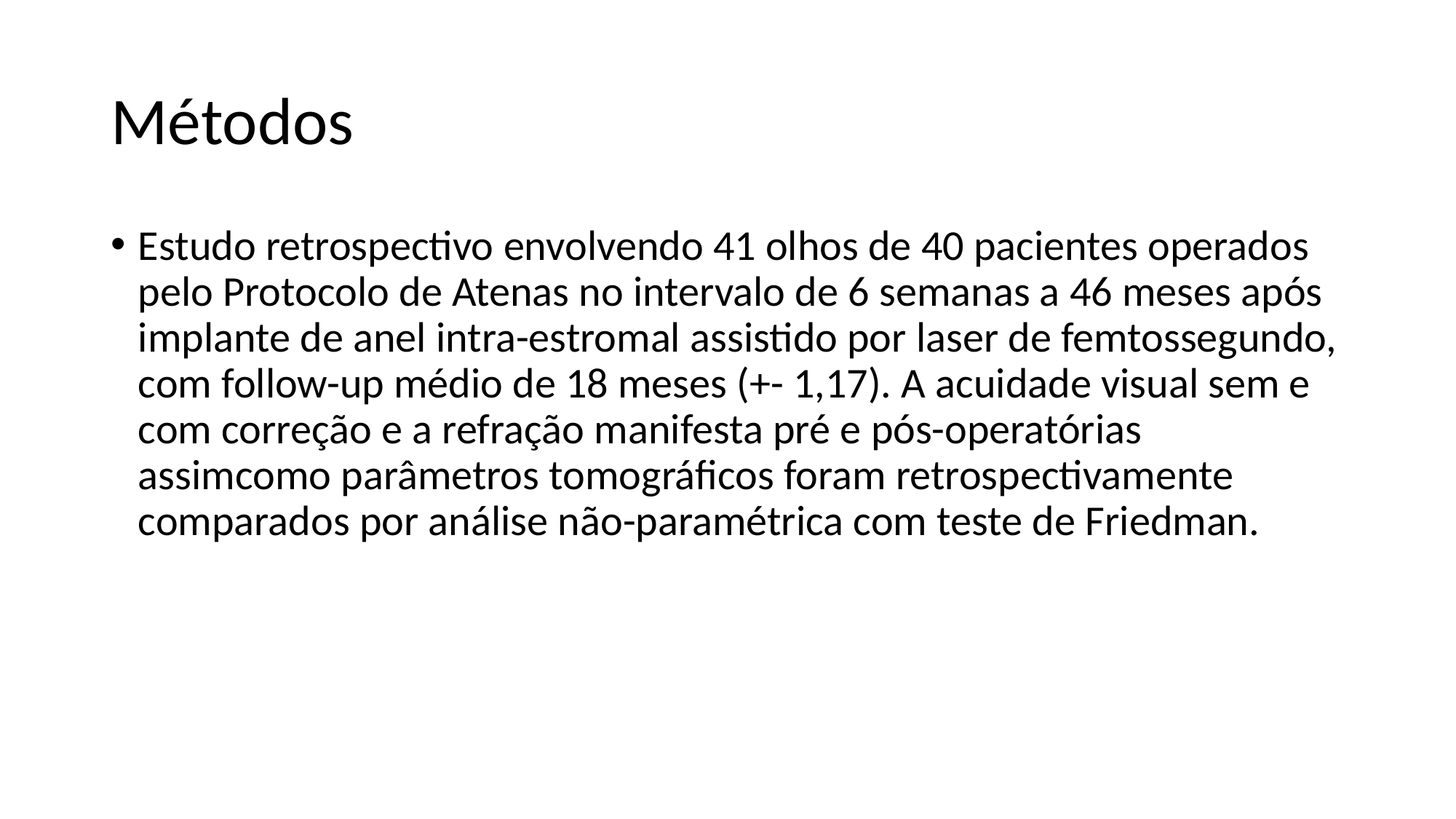

# Métodos
Estudo retrospectivo envolvendo 41 olhos de 40 pacientes operados pelo Protocolo de Atenas no intervalo de 6 semanas a 46 meses após implante de anel intra-estromal assistido por laser de femtossegundo, com follow-up médio de 18 meses (+- 1,17). A acuidade visual sem e com correção e a refração manifesta pré e pós-operatórias assimcomo parâmetros tomográficos foram retrospectivamente comparados por análise não-paramétrica com teste de Friedman.